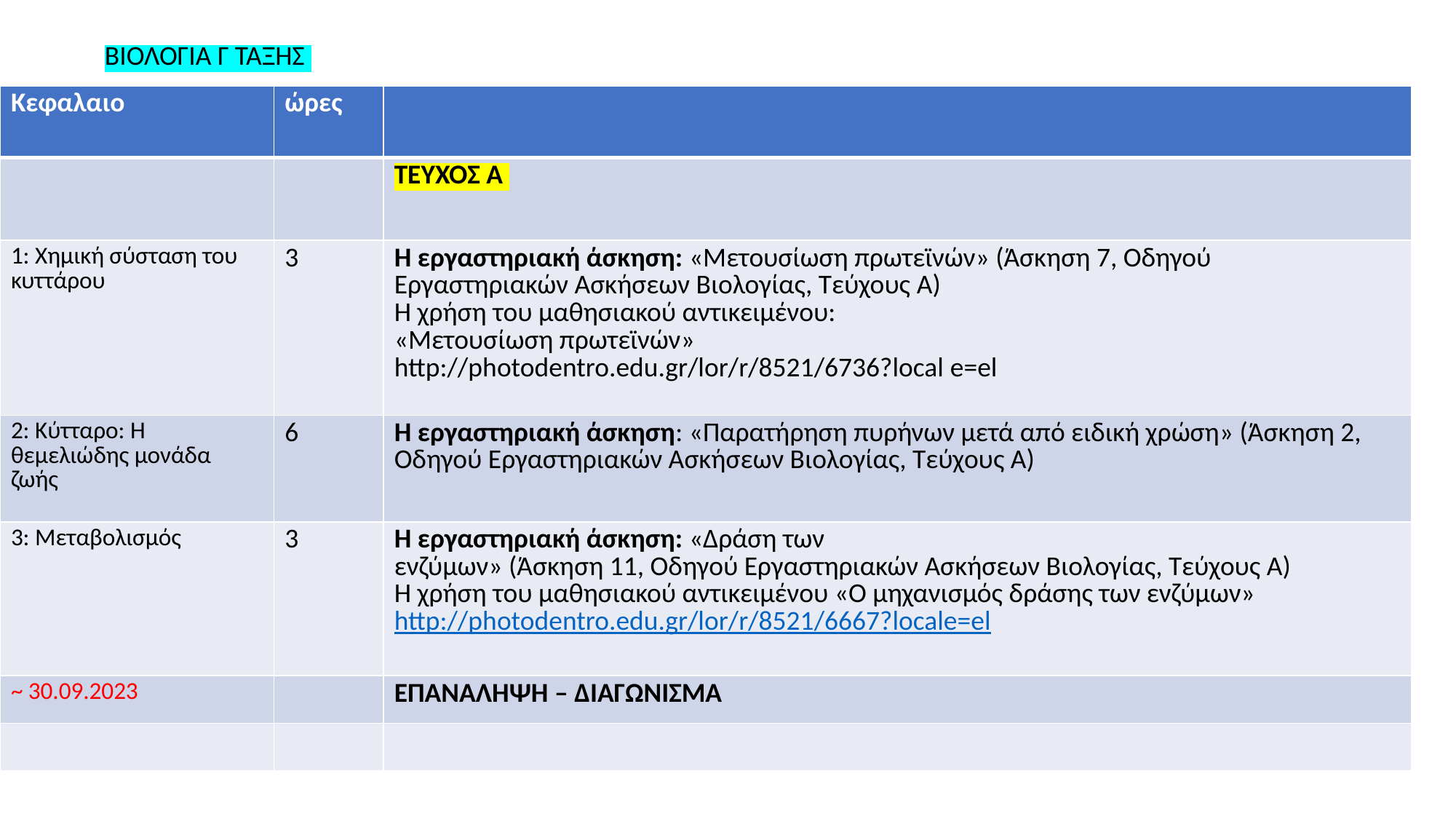

ΒΙΟΛΟΓΙΑ Γ ΤΑΞΗΣ

| Κεφαλαιο | ώρες |  |
| --- | --- | --- |
|  |  | ΤΕΥΧΟΣ Α |
| 1: Χημική σύσταση του κυττάρου | 3 | Η εργαστηριακή άσκηση: «Μετουσίωση πρωτεϊνών» (Άσκηση 7, Οδηγού Εργαστηριακών Ασκήσεων Βιολογίας, Τεύχους Α) Η χρήση του μαθησιακού αντικειμένου: «Μετουσίωση πρωτεϊνών» http://photodentro.edu.gr/lor/r/8521/6736?local e=el |
| 2: Κύτταρο: Η θεμελιώδης μονάδα ζωής | 6 | Η εργαστηριακή άσκηση: «Παρατήρηση πυρήνων μετά από ειδική χρώση» (Άσκηση 2, Οδηγού Εργαστηριακών Ασκήσεων Βιολογίας, Τεύχους Α) |
| 3: Μεταβολισμός | 3 | Η εργαστηριακή άσκηση: «Δράση των ενζύμων» (Άσκηση 11, Οδηγού Εργαστηριακών Ασκήσεων Βιολογίας, Τεύχους Α) Η χρήση του μαθησιακού αντικειμένου «Ο μηχανισμός δράσης των ενζύμων» http://photodentro.edu.gr/lor/r/8521/6667?locale=el |
| ~ 30.09.2023 |  | ΕΠΑΝΑΛΗΨΗ – ΔΙΑΓΩΝΙΣΜΑ |
|  |  |  |